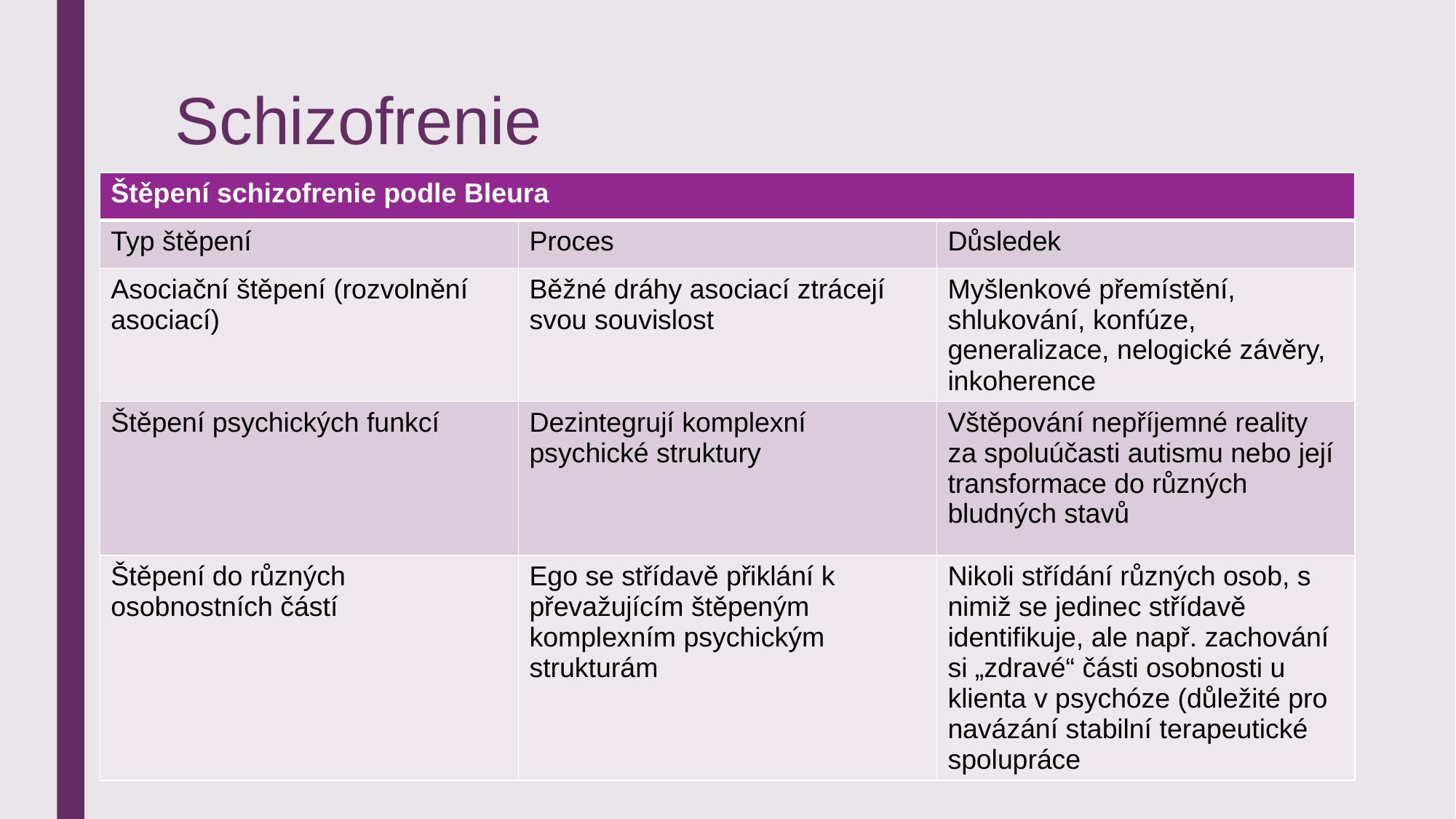

# Schizofrenie
| Štěpení schizofrenie podle Bleura |  |  |
| --- | --- | --- |
| Typ štěpení | Proces | Důsledek |
| Asociační štěpení (rozvolnění asociací) | Běžné dráhy asociací ztrácejí svou souvislost | Myšlenkové přemístění, shlukování, konfúze, generalizace, nelogické závěry, inkoherence |
| Štěpení psychických funkcí | Dezintegrují komplexní psychické struktury | Vštěpování nepříjemné reality za spoluúčasti autismu nebo její transformace do různých bludných stavů |
| Štěpení do různých osobnostních částí | Ego se střídavě přiklání k převažujícím štěpeným komplexním psychickým strukturám | Nikoli střídání různých osob, s nimiž se jedinec střídavě identifikuje, ale např. zachování si „zdravé“ části osobnosti u klienta v psychóze (důležité pro navázání stabilní terapeutické spolupráce |